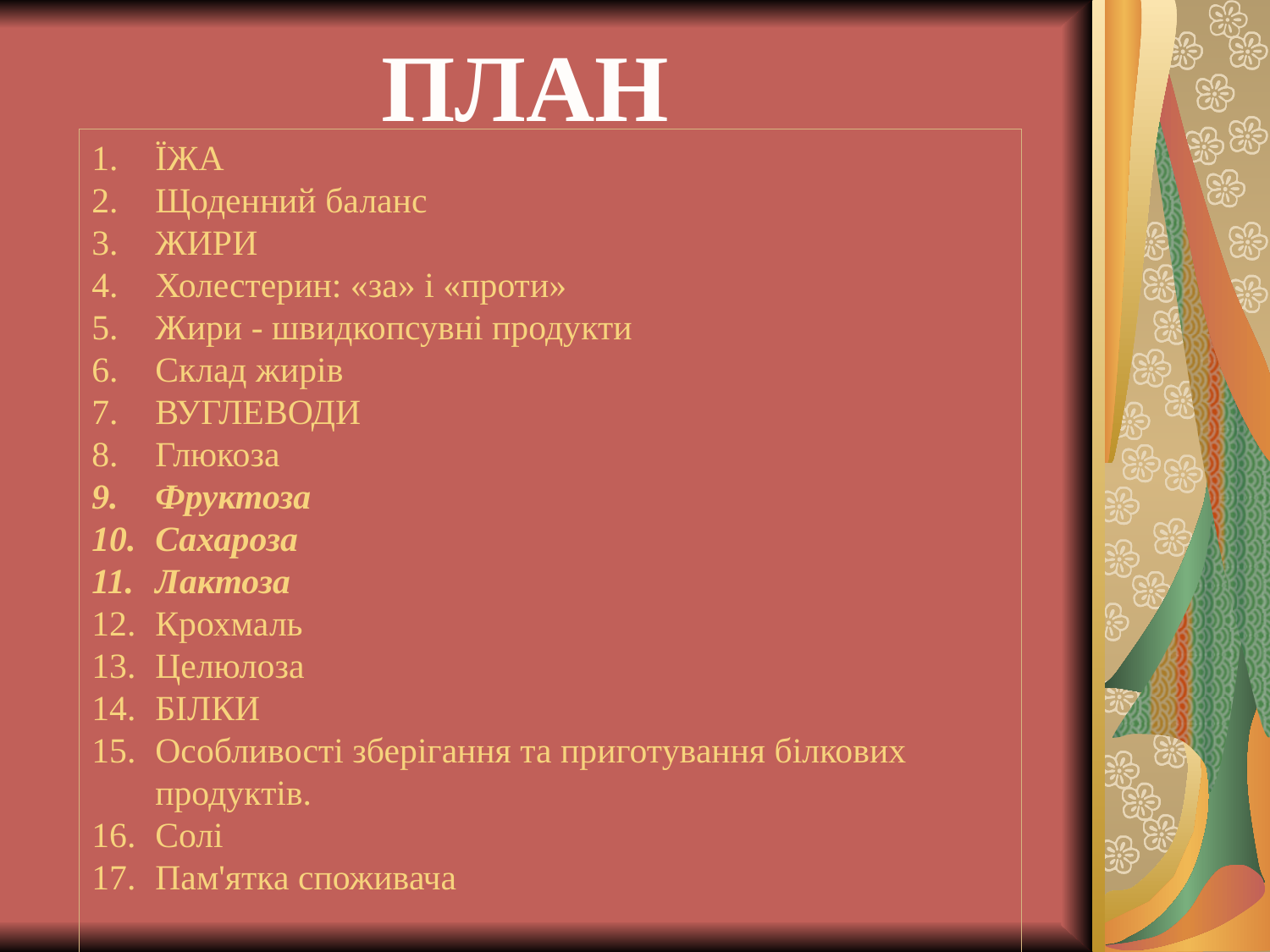

ПЛАН
ЇЖА
Щоденний баланс
ЖИРИ
Холестерин: «за» і «проти»
Жири - швидкопсувні продукти
Склад жирів
ВУГЛЕВОДИ
Глюкоза
Фруктоза
Сахароза
Лактоза
Крохмаль
Целюлоза
БІЛКИ
Особливості зберігання та приготування білкових продуктів.
Солі
Пам'ятка споживача